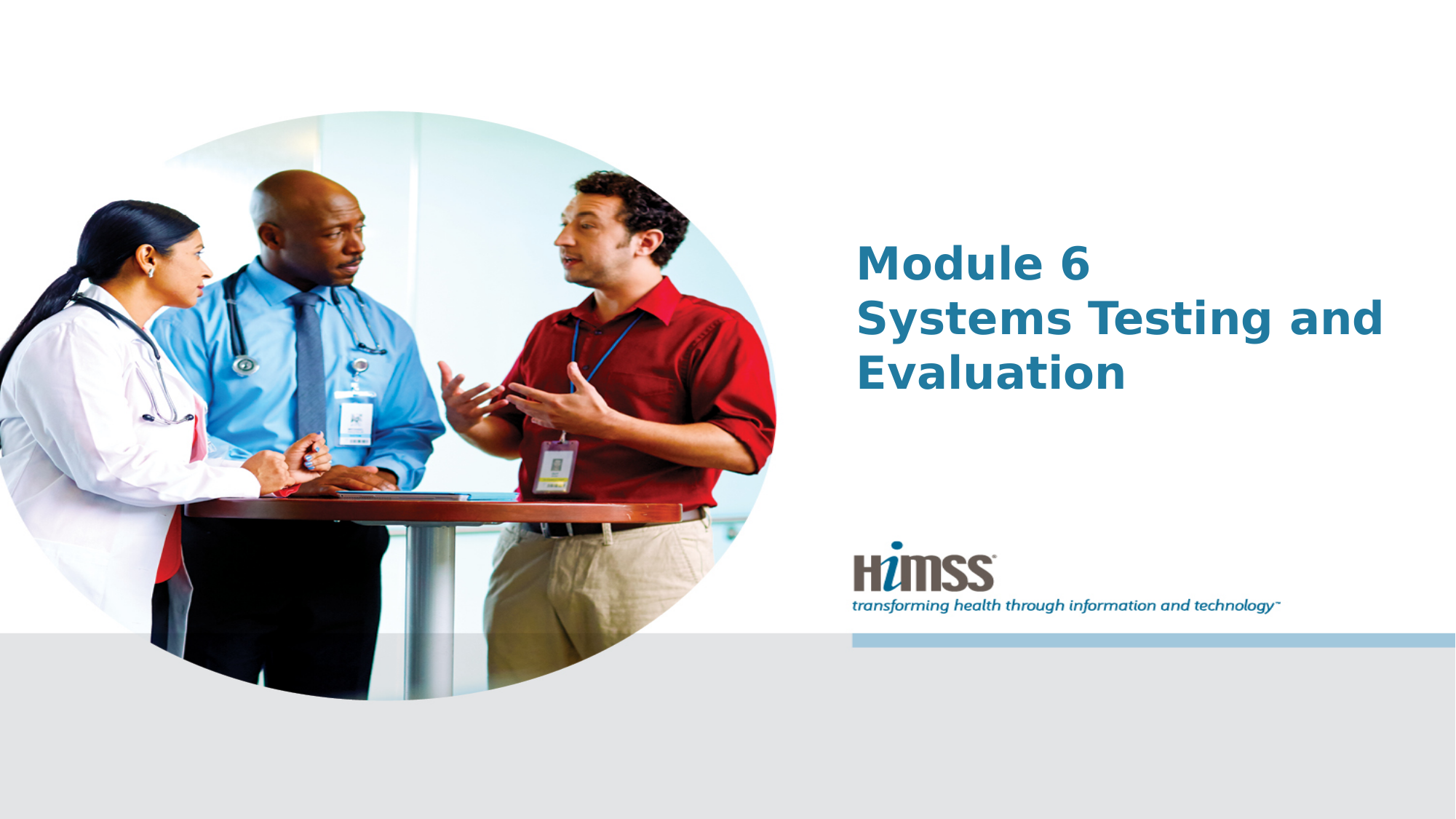

# Module 6 Systems Testing and Evaluation